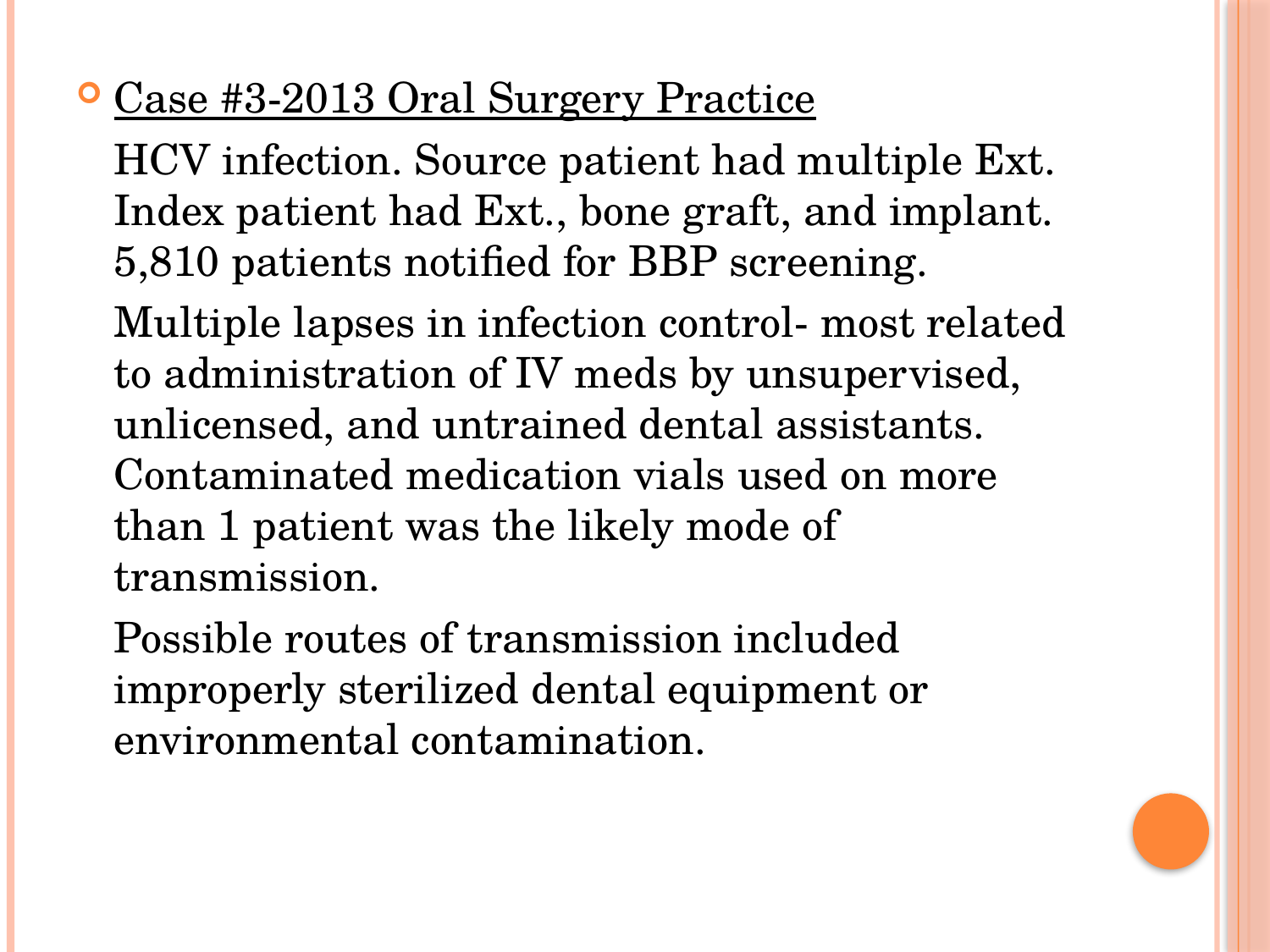

Case #3-2013 Oral Surgery Practice
	HCV infection. Source patient had multiple Ext. Index patient had Ext., bone graft, and implant. 5,810 patients notified for BBP screening.
	Multiple lapses in infection control- most related to administration of IV meds by unsupervised, unlicensed, and untrained dental assistants. Contaminated medication vials used on more than 1 patient was the likely mode of transmission.
	Possible routes of transmission included improperly sterilized dental equipment or environmental contamination.